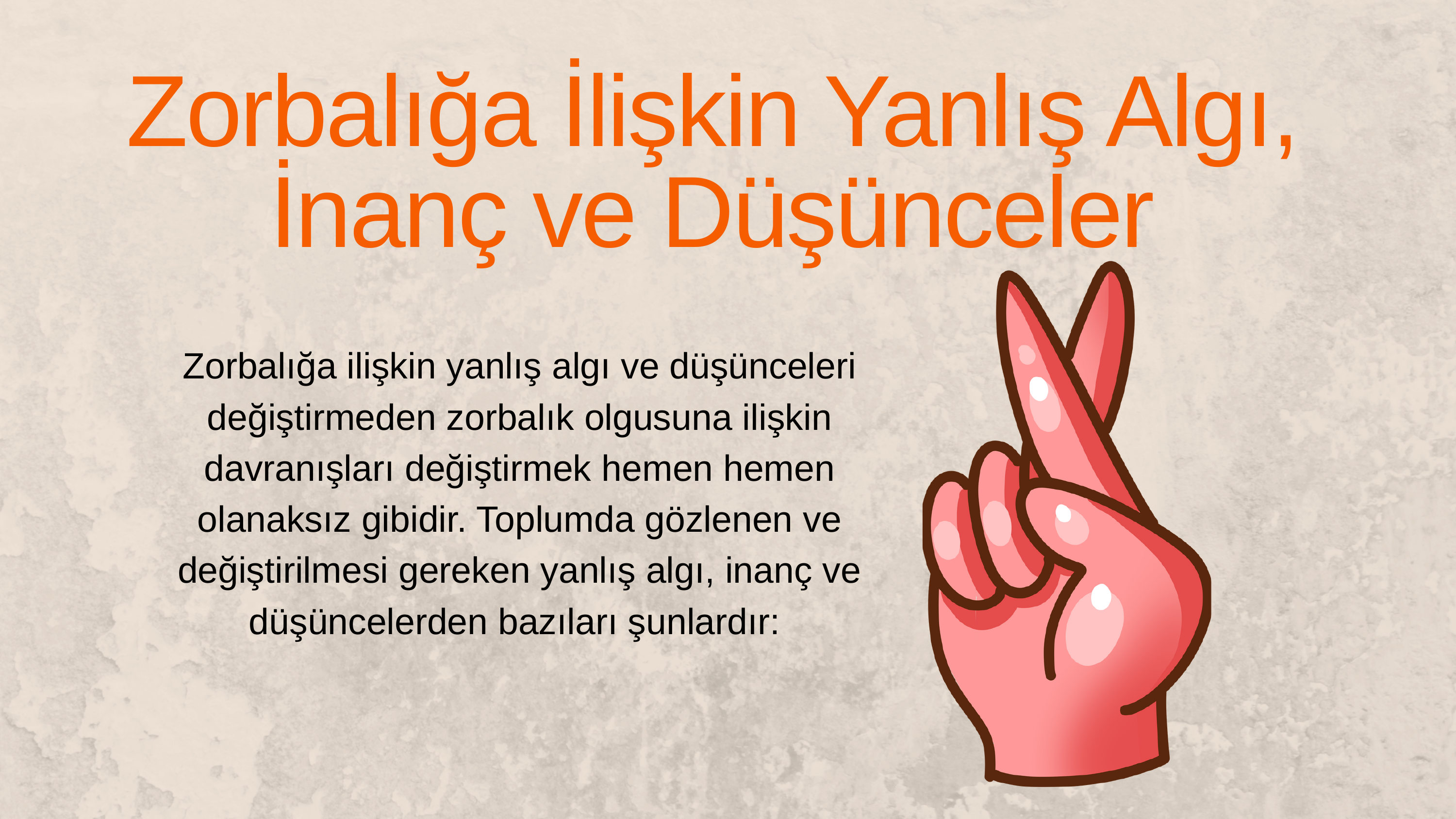

Zorbalığa İlişkin Yanlış Algı, İnanç ve Düşünceler

Zorbalığa ilişkin yanlış algı ve düşünceleri değiştirmeden zorbalık olgusuna ilişkin davranışları değiştirmek hemen hemen olanaksız gibidir. Toplumda gözlenen ve değiştirilmesi gereken yanlış algı, inanç ve düşüncelerden bazıları şunlardır: